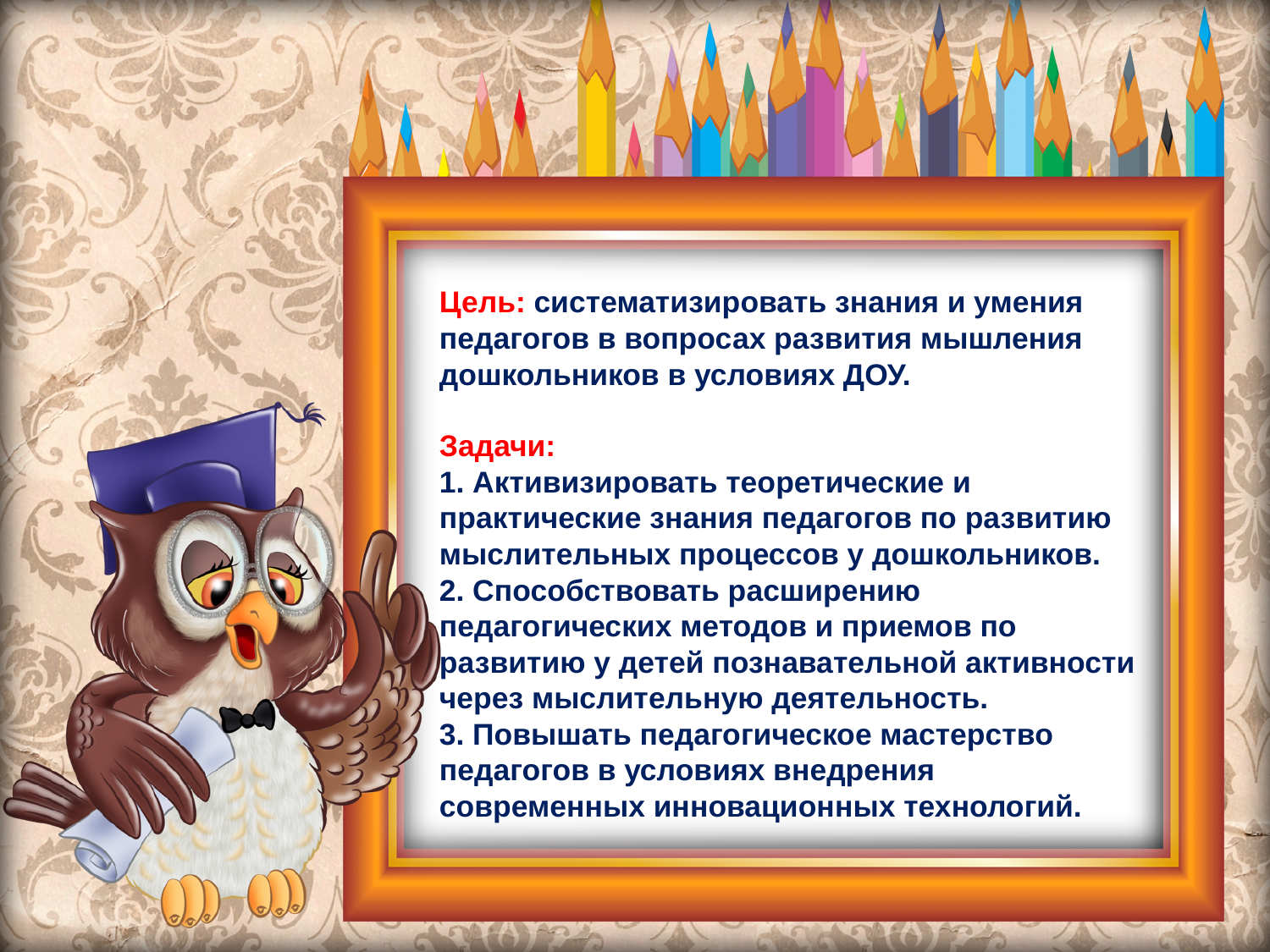

Цель: систематизировать знания и умения педагогов в вопросах развития мышления дошкольников в условиях ДОУ.

Задачи:
1. Активизировать теоретические и практические знания педагогов по развитию мыслительных процессов у дошкольников.
2. Способствовать расширению педагогических методов и приемов по развитию у детей познавательной активности через мыслительную деятельность.
3. Повышать педагогическое мастерство педагогов в условиях внедрения современных инновационных технологий.